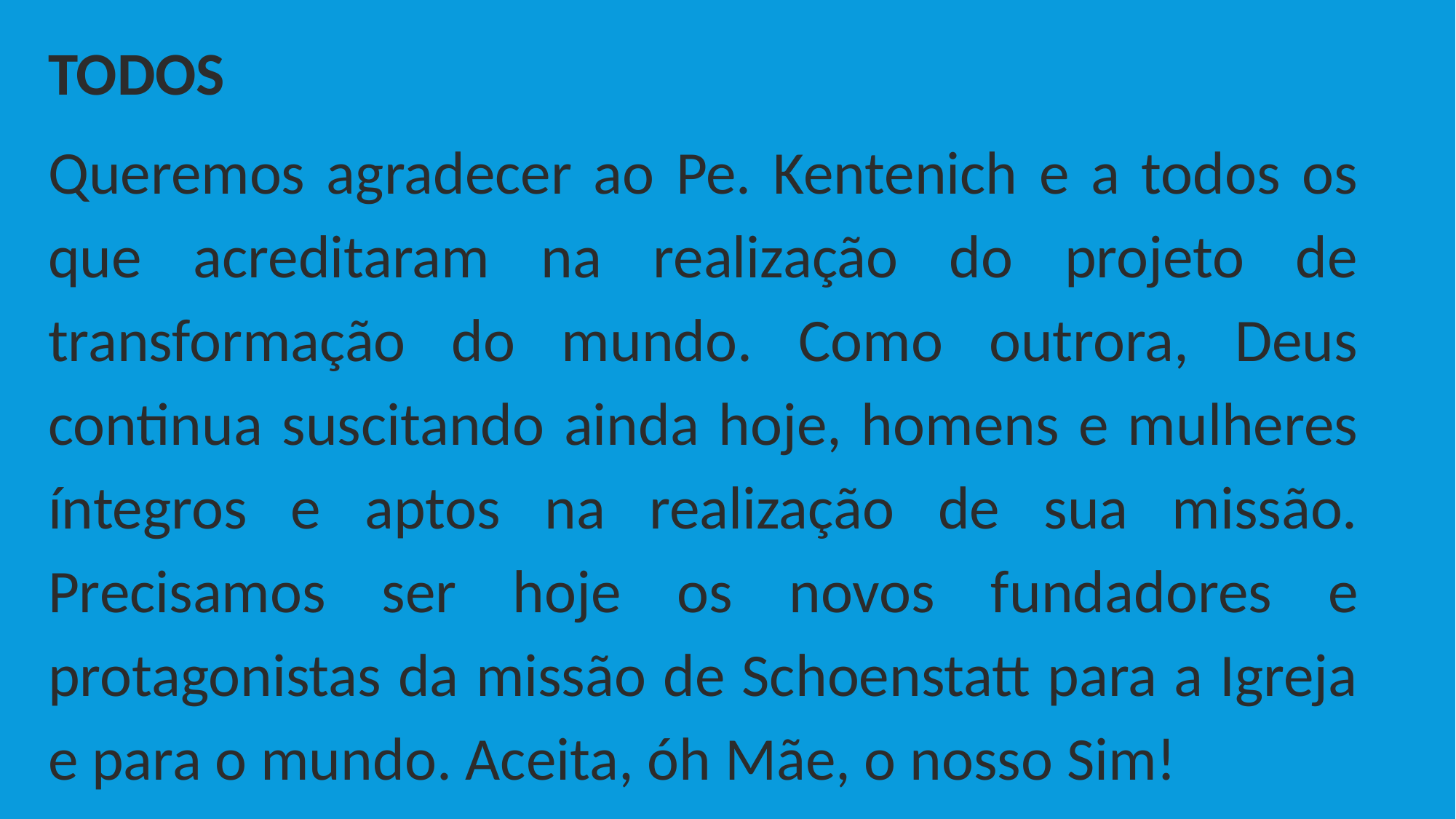

TODOS
Queremos agradecer ao Pe. Kentenich e a todos os que acreditaram na realização do projeto de transformação do mundo. Como outrora, Deus continua suscitando ainda hoje, homens e mulheres íntegros e aptos na realização de sua missão. Precisamos ser hoje os novos fundadores e protagonistas da missão de Schoenstatt para a Igreja e para o mundo. Aceita, óh Mãe, o nosso Sim!